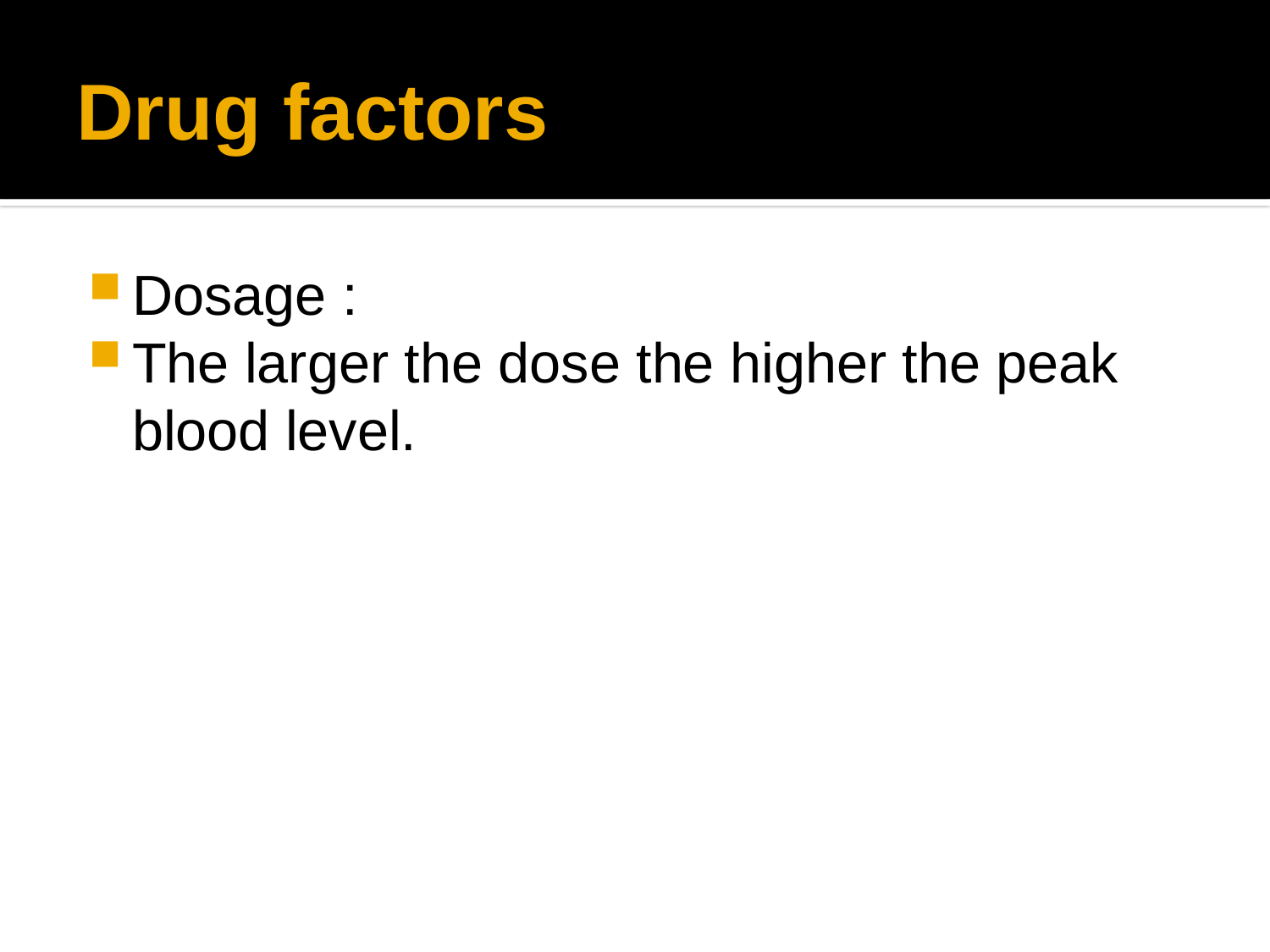

# Drug factors
Dosage :
The larger the dose the higher the peak blood level.